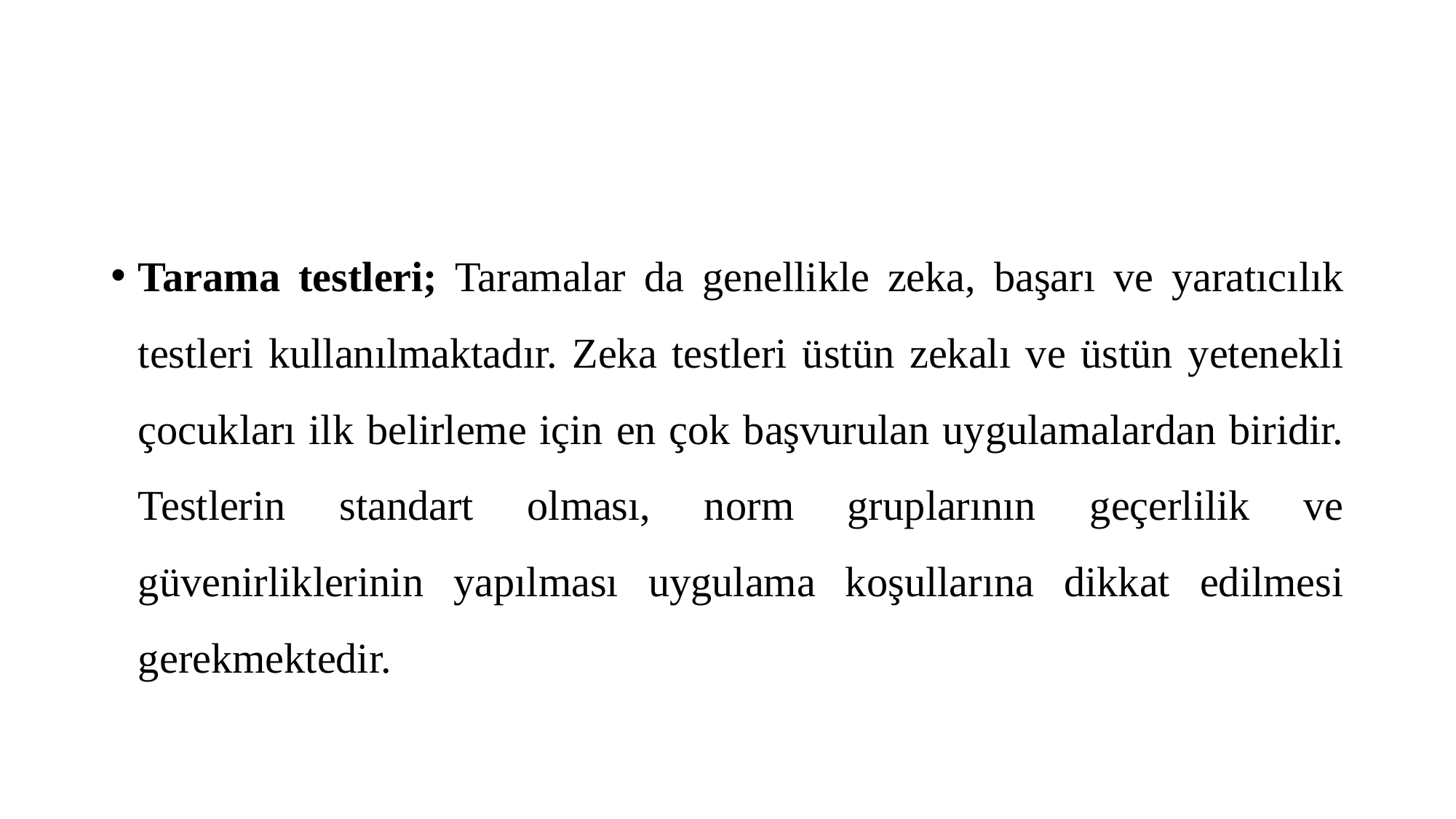

#
Tarama testleri; Taramalar da genellikle zeka, başarı ve yaratıcılık testleri kullanılmaktadır. Zeka testleri üstün zekalı ve üstün yetenekli çocukları ilk belirleme için en çok başvurulan uygulamalardan biridir. Testlerin standart olması, norm gruplarının geçerlilik ve güvenirliklerinin yapılması uygulama koşullarına dikkat edilmesi gerekmektedir.